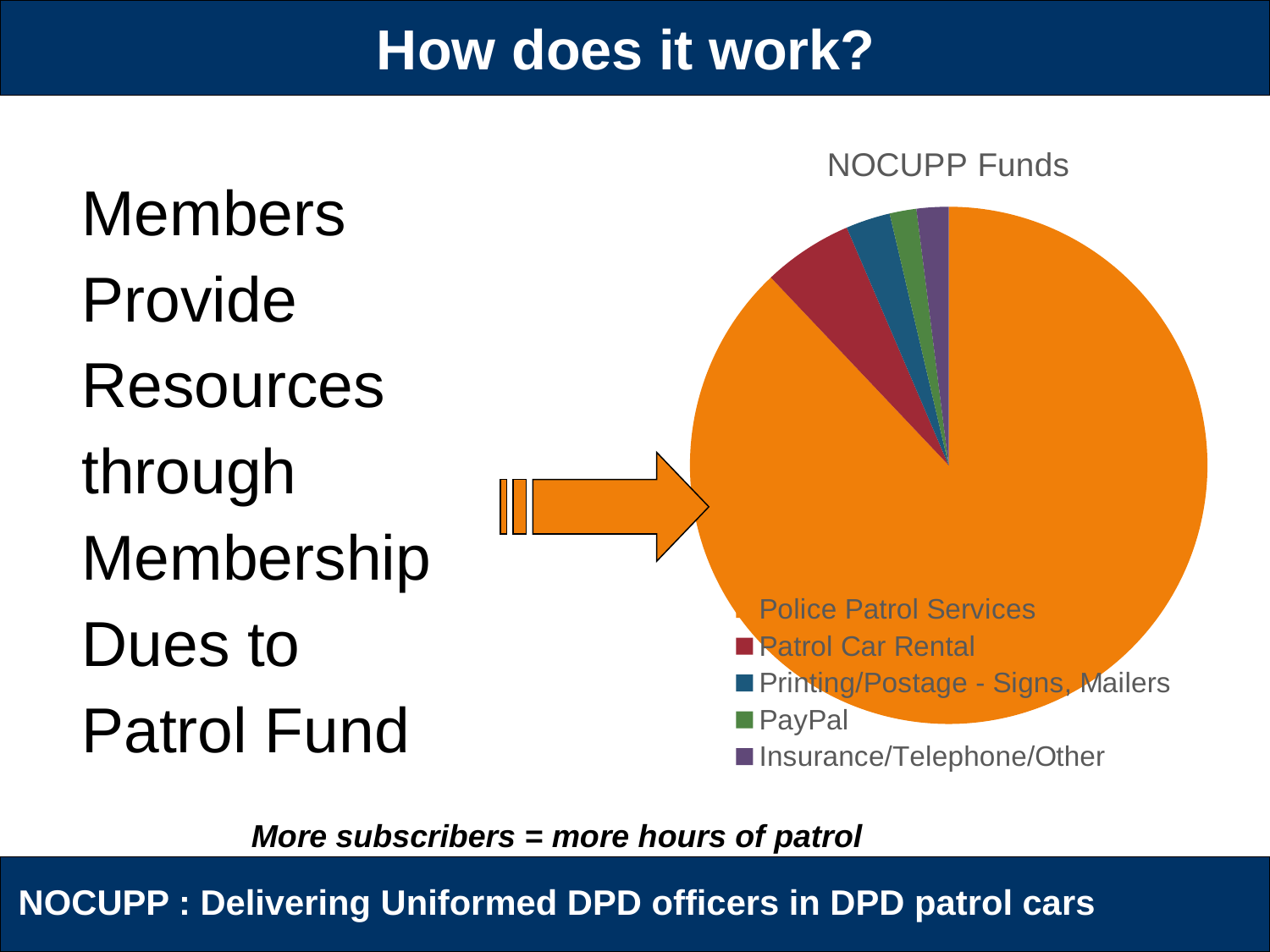

# How does it work?

### Chart: NOCUPP Funds

| Category | Sales |
|---|---|
| Police Patrol Services | 481160.0 |
| Patrol Car Rental | 30731.0 |
| Printing/Postage - Signs, Mailers | 15200.0 |
| PayPal | 9146.0 |
| Insurance/Telephone/Other | 10913.0 |
Members
Provide
Resources
through
Membership
Dues to
Patrol Fund

More subscribers = more hours of patrol

NOCUPP : Delivering Uniformed DPD officers in DPD patrol cars